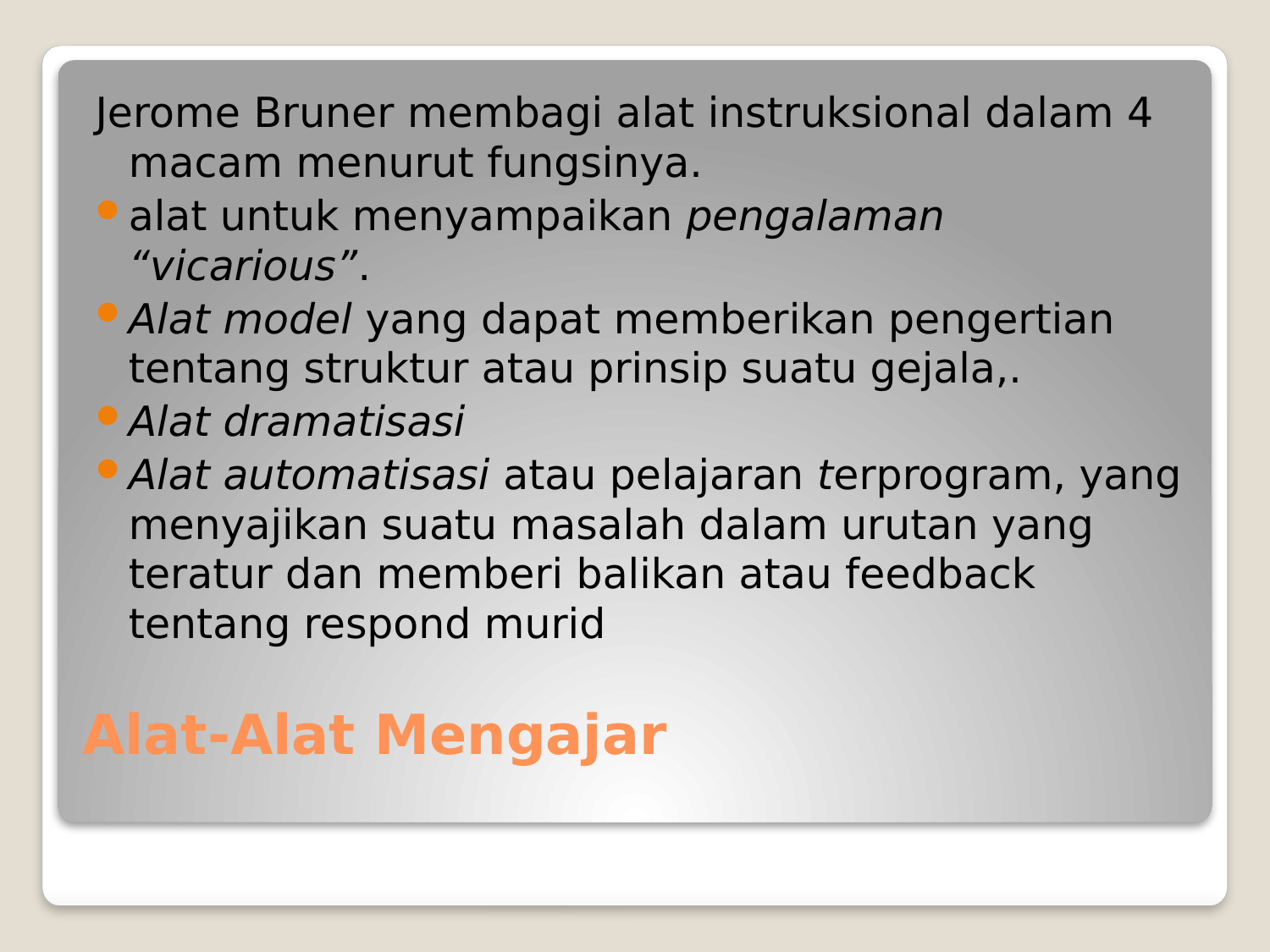

Jerome Bruner membagi alat instruksional dalam 4 macam menurut fungsinya.
alat untuk menyampaikan pengalaman “vicarious”.
Alat model yang dapat memberikan pengertian tentang struktur atau prinsip suatu gejala,.
Alat dramatisasi
Alat automatisasi atau pelajaran terprogram, yang menyajikan suatu masalah dalam urutan yang teratur dan memberi balikan atau feedback tentang respond murid
# Alat-Alat Mengajar